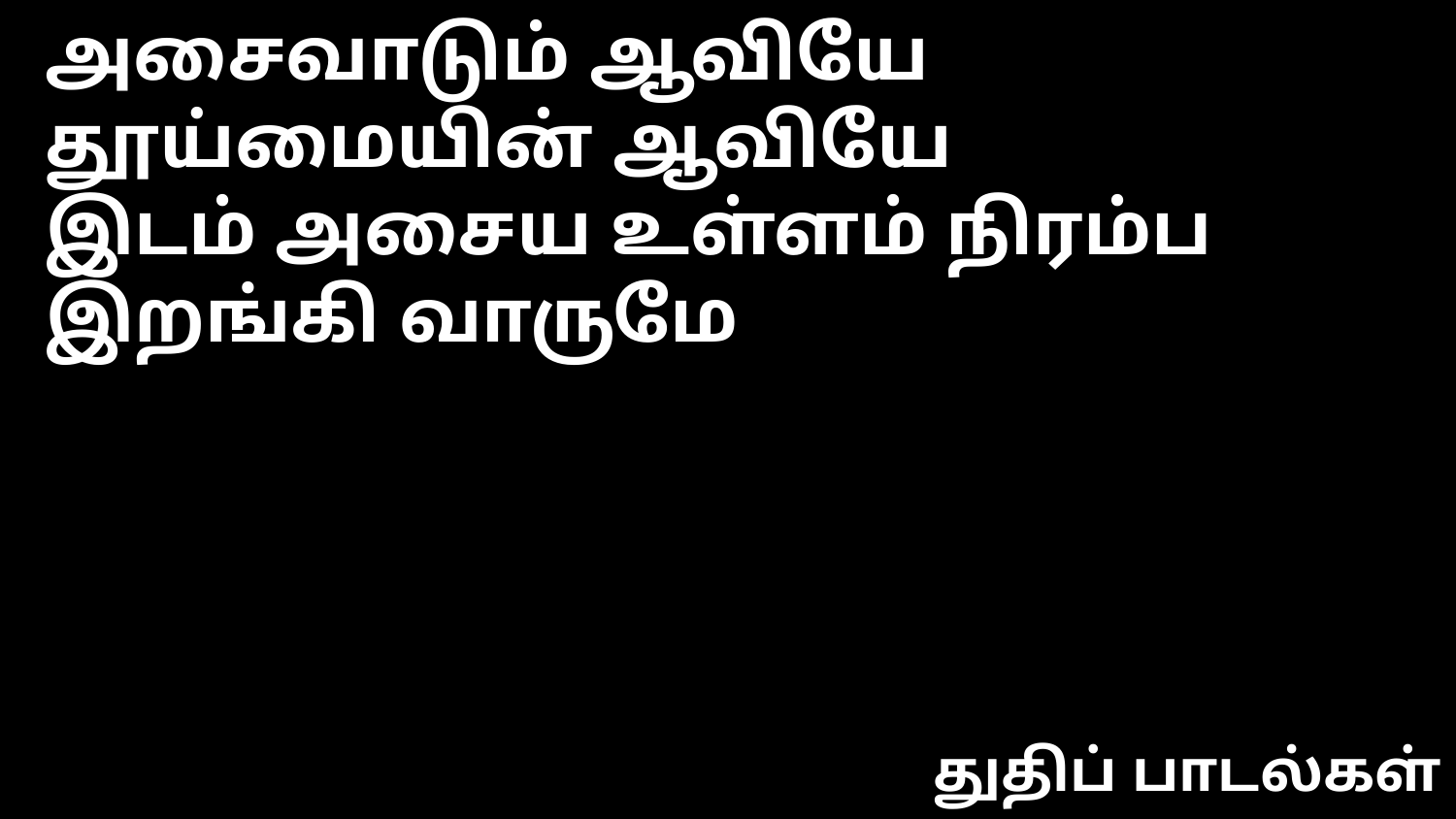

அசைவாடும் ஆவியே
தூய்மையின் ஆவியே
இடம் அசைய உள்ளம் நிரம்ப
இறங்கி வாருமே

துதிப் பாடல்கள்